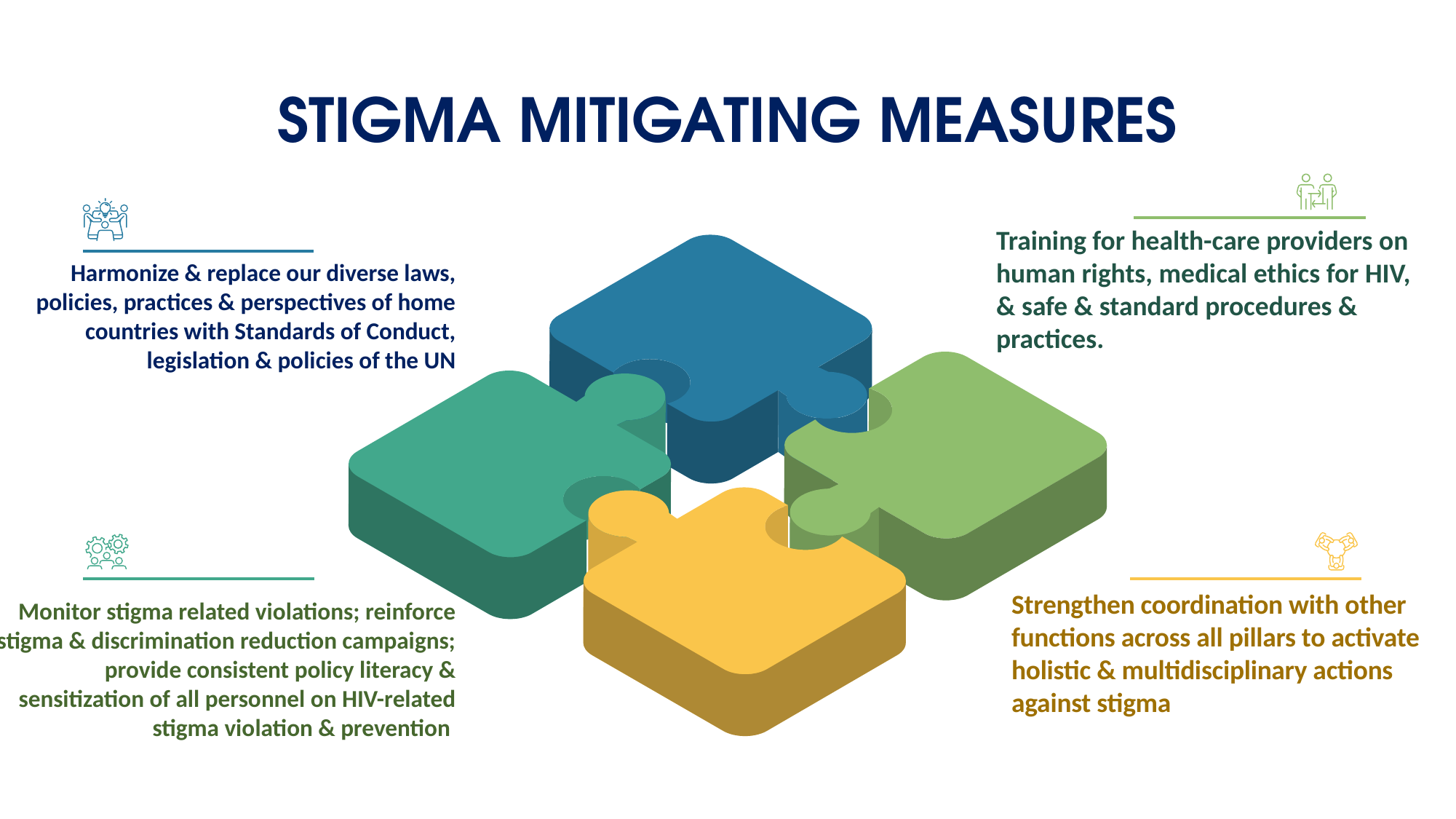

STIGMA MITIGATING MEASURES

Training for health-care providers on human rights, medical ethics for HIV, & safe & standard procedures & practices.

Harmonize & replace our diverse laws, policies, practices & perspectives of home countries with Standards of Conduct, legislation & policies of the UN

Strengthen coordination with other functions across all pillars to activate holistic & multidisciplinary actions against stigma
Monitor stigma related violations; reinforce stigma & discrimination reduction campaigns; provide consistent policy literacy & sensitization of all personnel on HIV-related stigma violation & prevention